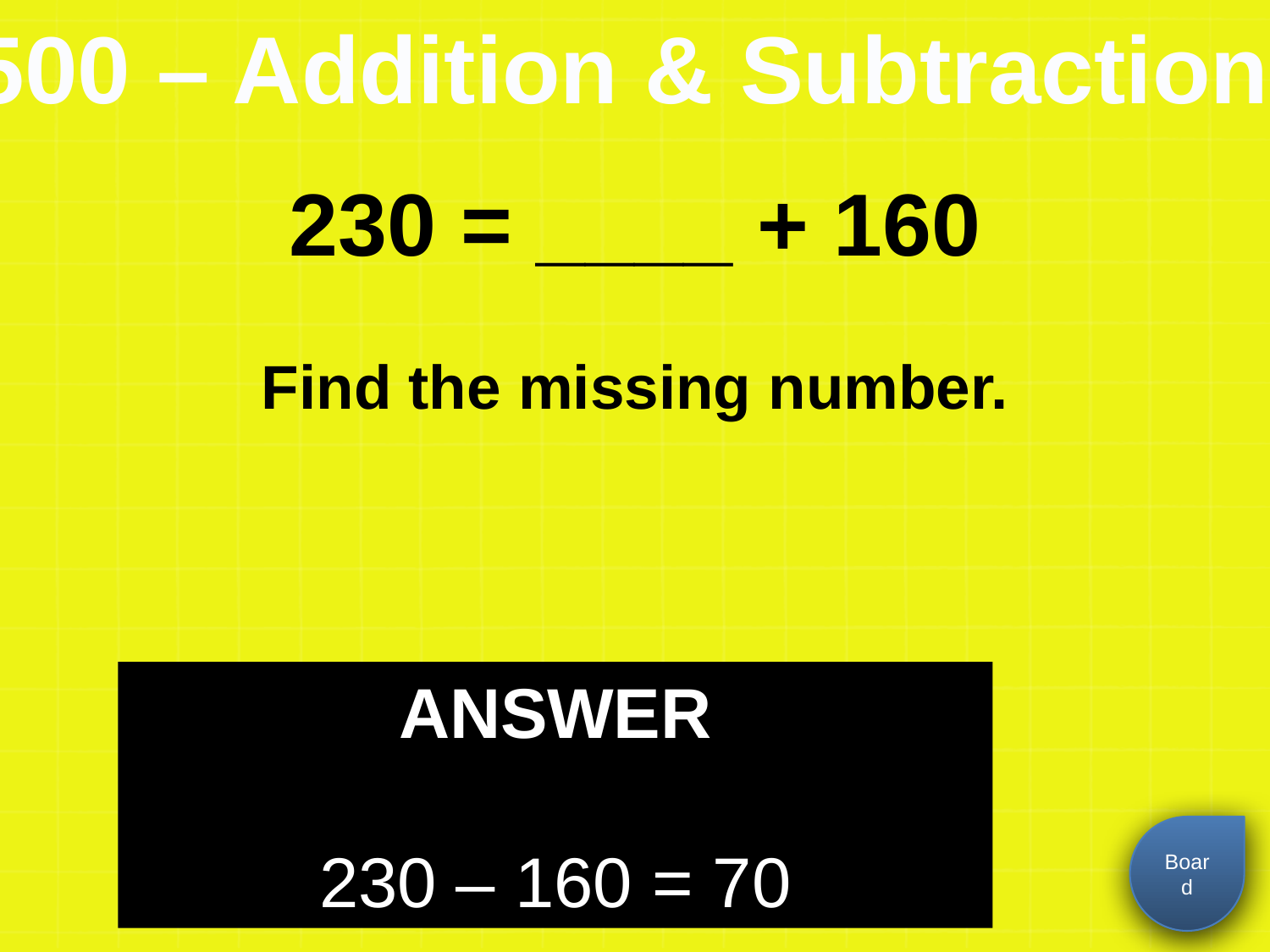

500 – Addition & Subtraction
230 = ____ + 160

Find the missing number.
ANSWER

230 – 160 = 70
Board